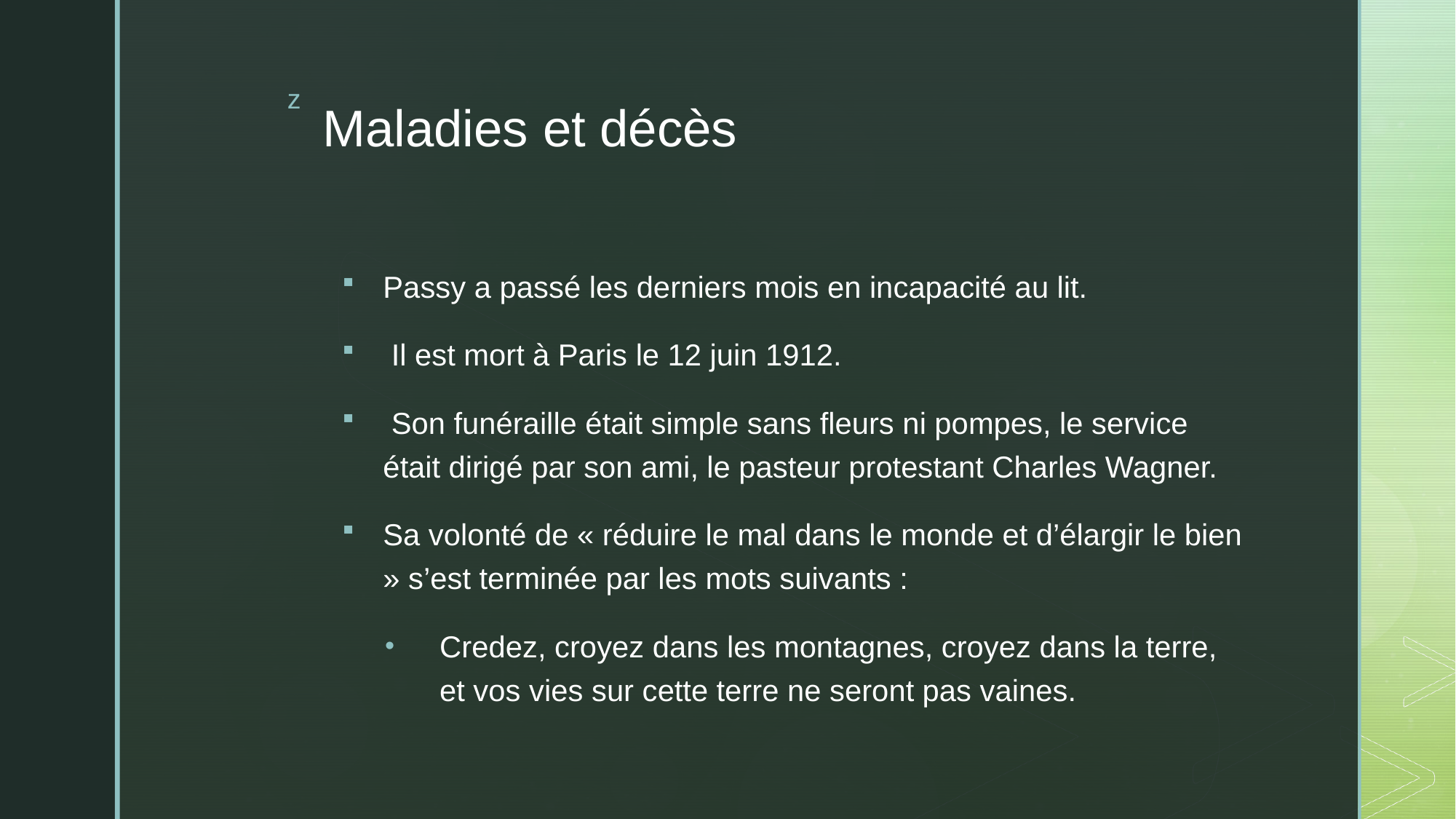

# Maladies et décès
Passy a passé les derniers mois en incapacité au lit.
 Il est mort à Paris le 12 juin 1912.
 Son funéraille était simple sans fleurs ni pompes, le service était dirigé par son ami, le pasteur protestant Charles Wagner.
Sa volonté de « réduire le mal dans le monde et d’élargir le bien » s’est terminée par les mots suivants :
Credez, croyez dans les montagnes, croyez dans la terre, et vos vies sur cette terre ne seront pas vaines.